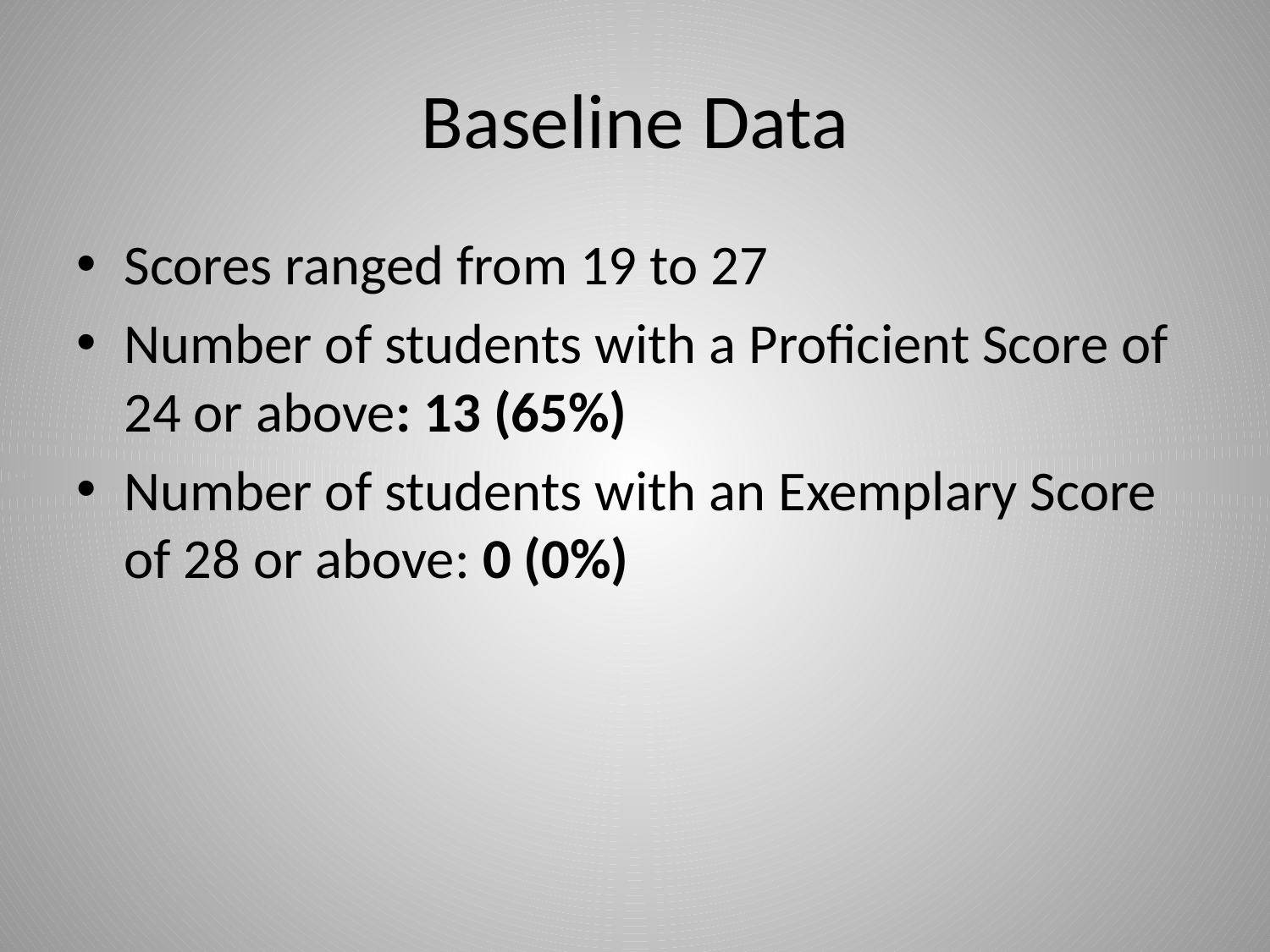

# Baseline Data
Scores ranged from 19 to 27
Number of students with a Proficient Score of 24 or above: 13 (65%)
Number of students with an Exemplary Score of 28 or above: 0 (0%)